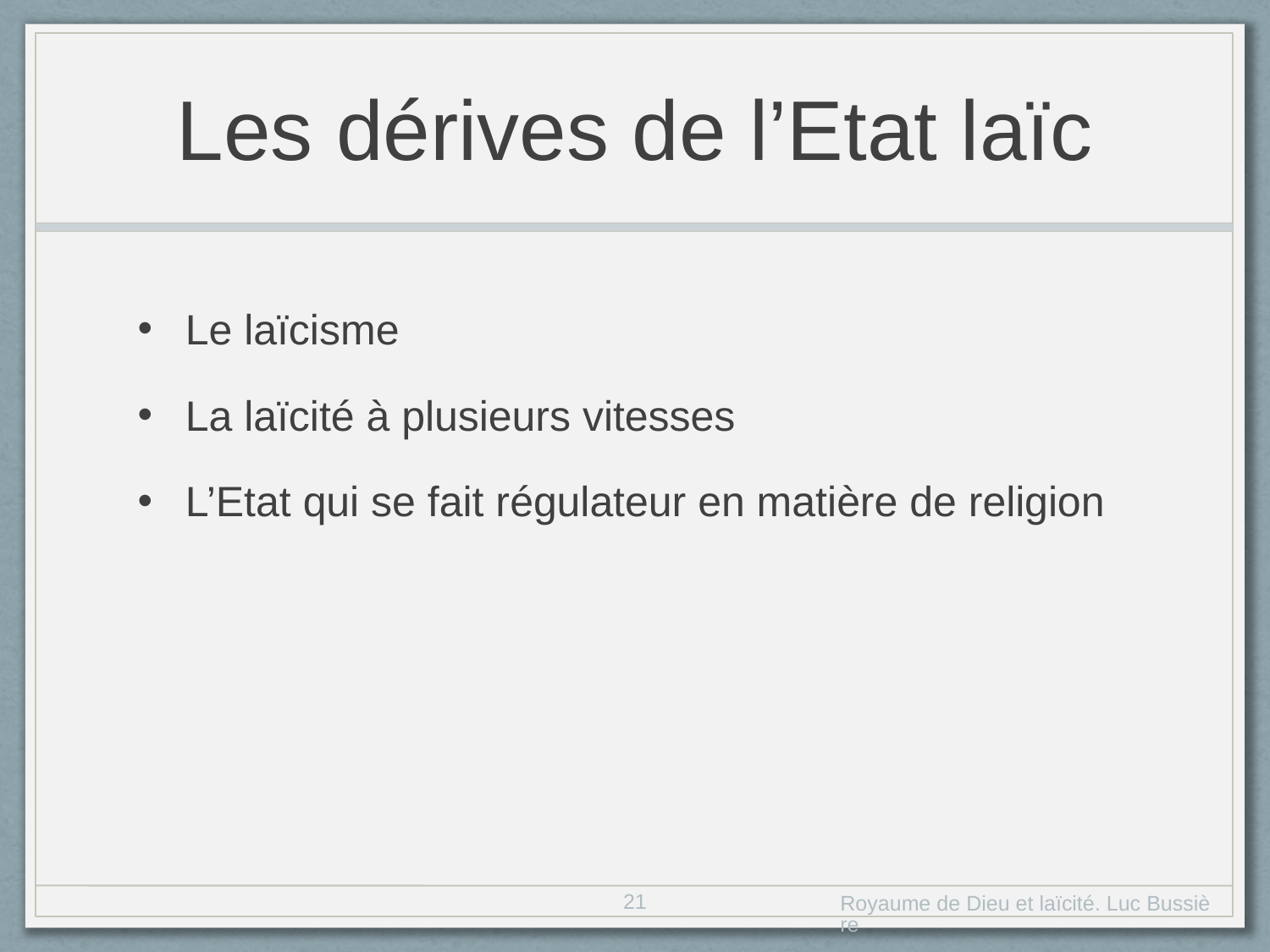

# Les dérives de l’Etat laïc
Le laïcisme
La laïcité à plusieurs vitesses
L’Etat qui se fait régulateur en matière de religion
21
Royaume de Dieu et laïcité. Luc Bussière